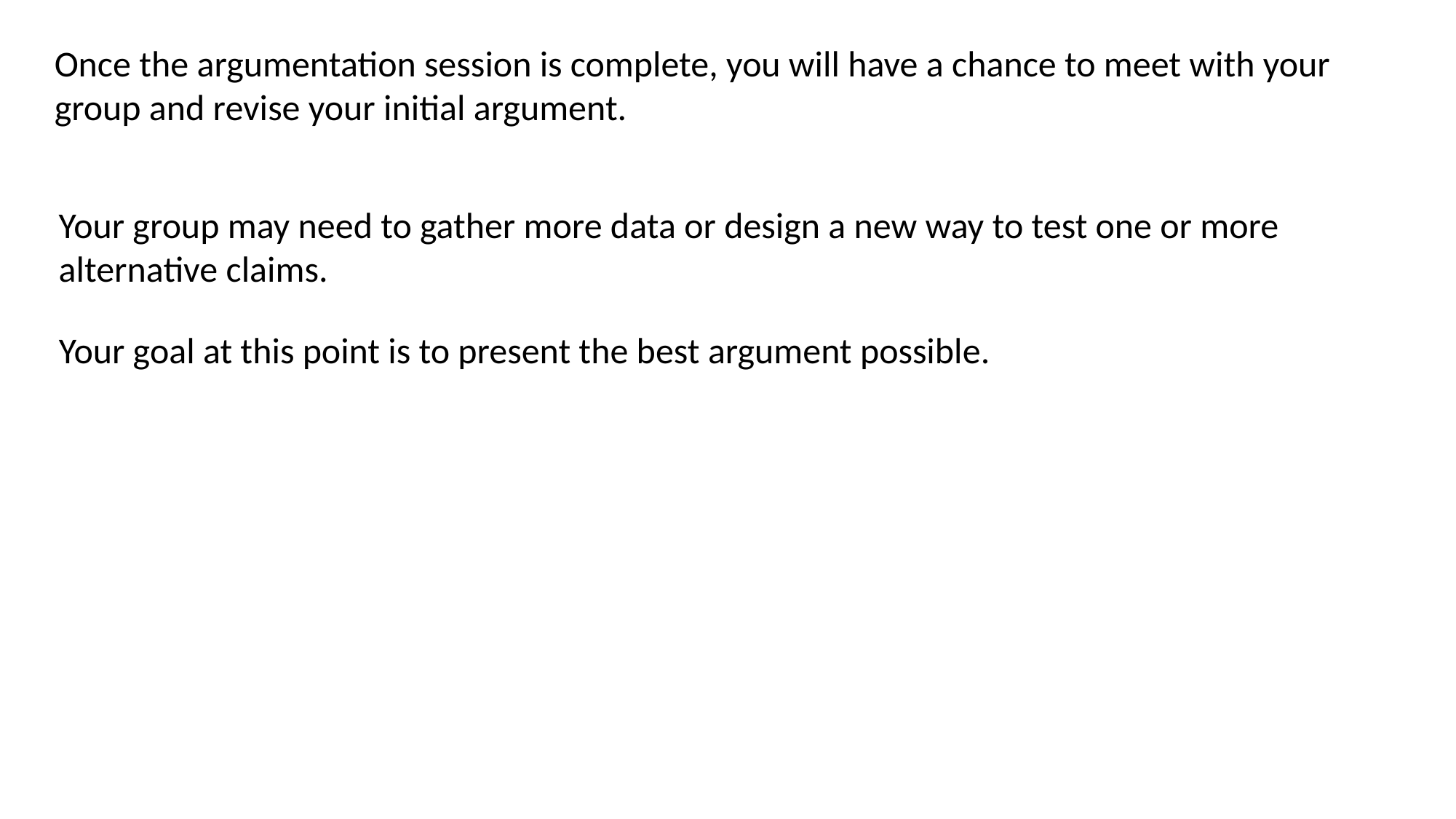

Once the argumentation session is complete, you will have a chance to meet with your group and revise your initial argument.
Your group may need to gather more data or design a new way to test one or more alternative claims.
Your goal at this point is to present the best argument possible.